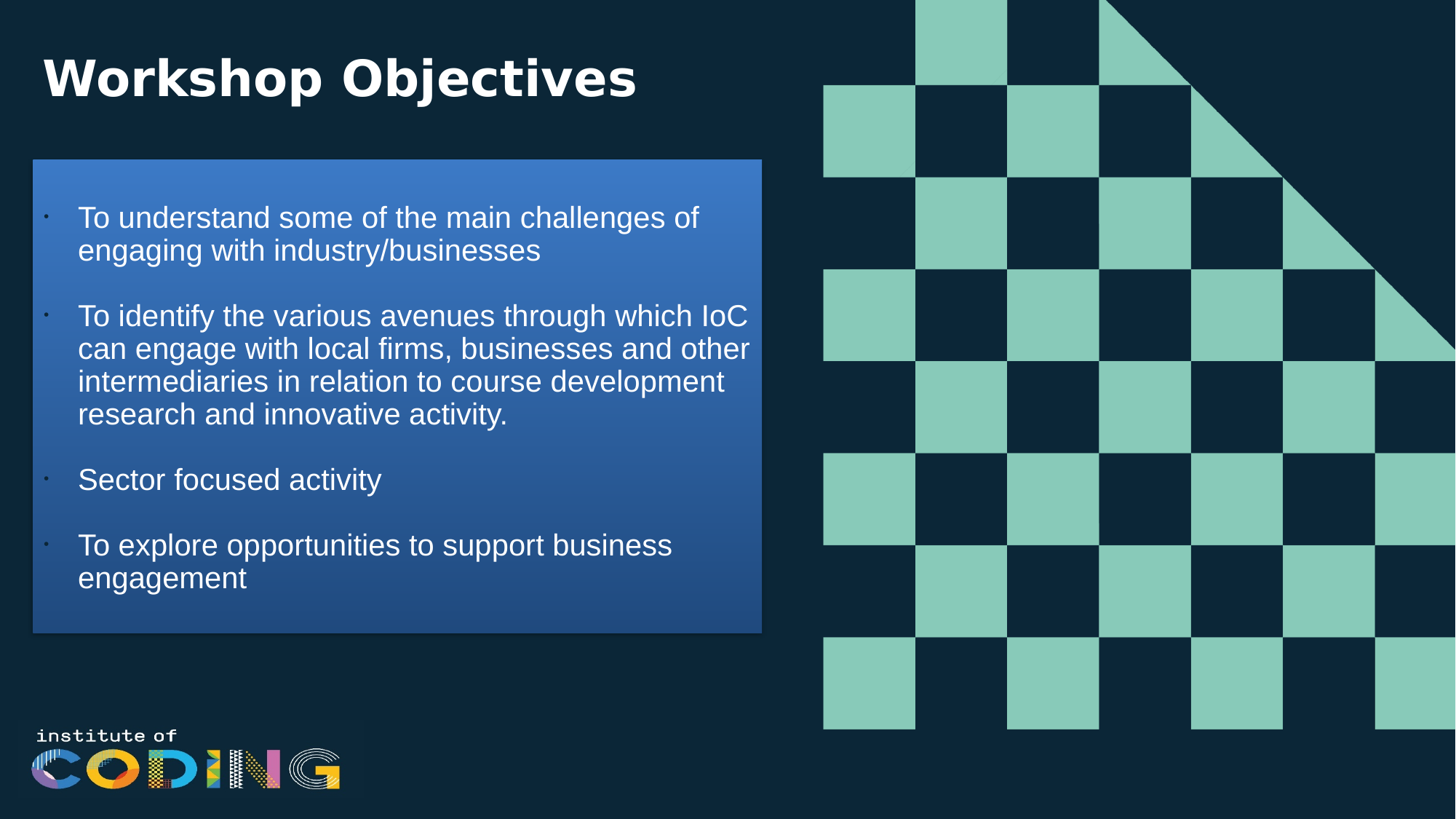

# Workshop Objectives

To understand some of the main challenges of engaging with industry/businesses

To identify the various avenues through which IoC can engage with local firms, businesses and other intermediaries in relation to course development research and innovative activity.

Sector focused activity

To explore opportunities to support business engagement